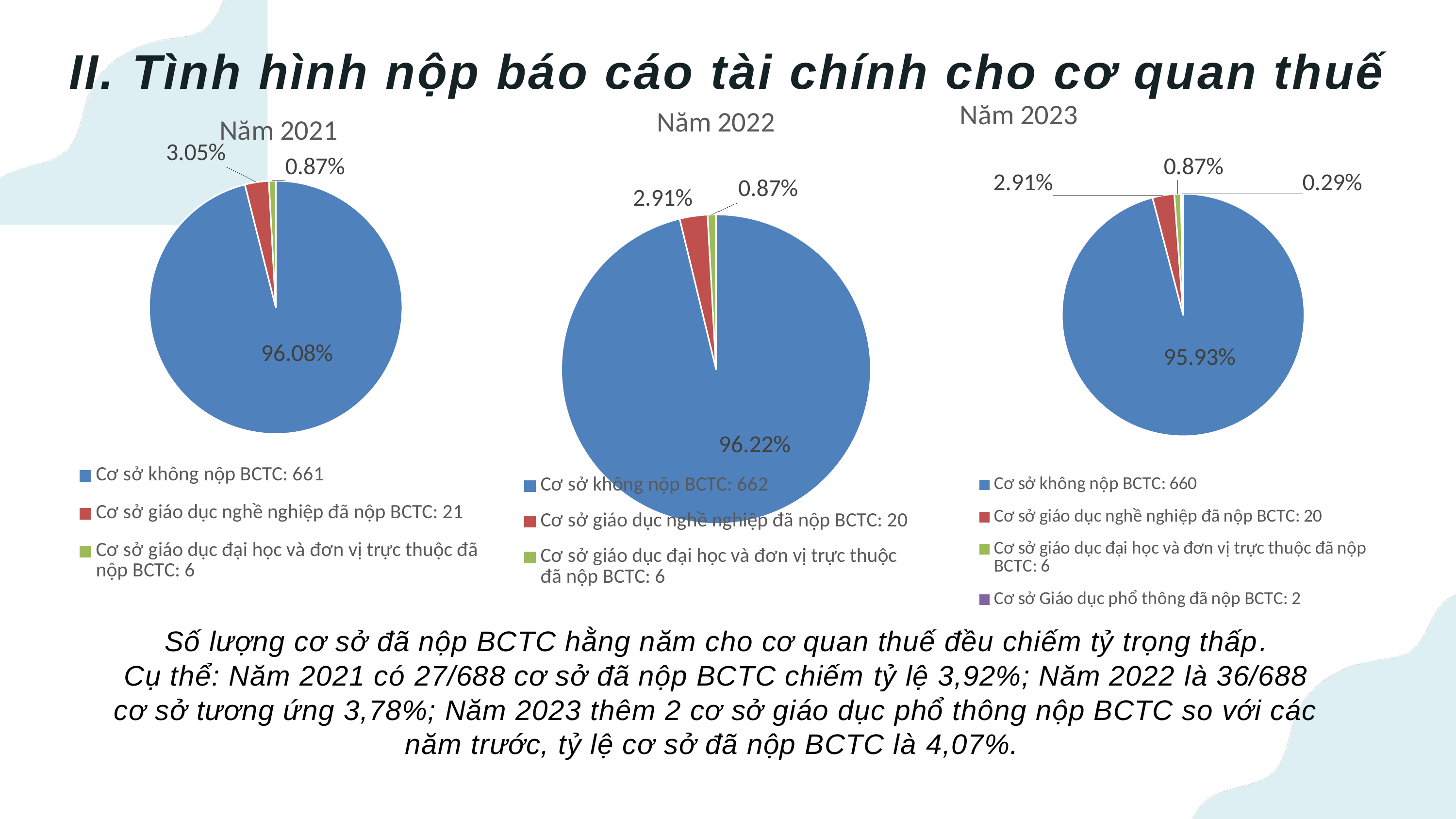

II. Tình hình nộp báo cáo tài chính cho cơ quan thuế

### Chart: Năm 2022

| Category |  |
|---|---|
| Cơ sở không nộp BCTC: 662 | 0.9622093023255814 |
| Cơ sở giáo dục nghề nghiệp đã nộp BCTC: 20 | 0.029069767441860465 |
| Cơ sở giáo dục đại học và đơn vị trực thuộc đã nộp BCTC: 6 | 0.00872093023255814 |

### Chart: Năm 2023

| Category |  |
|---|---|
| Cơ sở không nộp BCTC: 660 | 0.9593023255813954 |
| Cơ sở giáo dục nghề nghiệp đã nộp BCTC: 20 | 0.029069767441860465 |
| Cơ sở giáo dục đại học và đơn vị trực thuộc đã nộp BCTC: 6 | 0.00872093023255814 |
| Cơ sở Giáo dục phổ thông đã nộp BCTC: 2 | 0.0029069767441860465 |

### Chart: Năm 2021

| Category |  |
|---|---|
| Cơ sở không nộp BCTC: 661 | 0.9607558139534884 |
| Cơ sở giáo dục nghề nghiệp đã nộp BCTC: 21 | 0.030523255813953487 |
| Cơ sở giáo dục đại học và đơn vị trực thuộc đã nộp BCTC: 6 | 0.00872093023255814 |

Số lượng cơ sở đã nộp BCTC hằng năm cho cơ quan thuế đều chiếm tỷ trọng thấp.
Cụ thể: Năm 2021 có 27/688 cơ sở đã nộp BCTC chiếm tỷ lệ 3,92%; Năm 2022 là 36/688 cơ sở tương ứng 3,78%; Năm 2023 thêm 2 cơ sở giáo dục phổ thông nộp BCTC so với các năm trước, tỷ lệ cơ sở đã nộp BCTC là 4,07%.